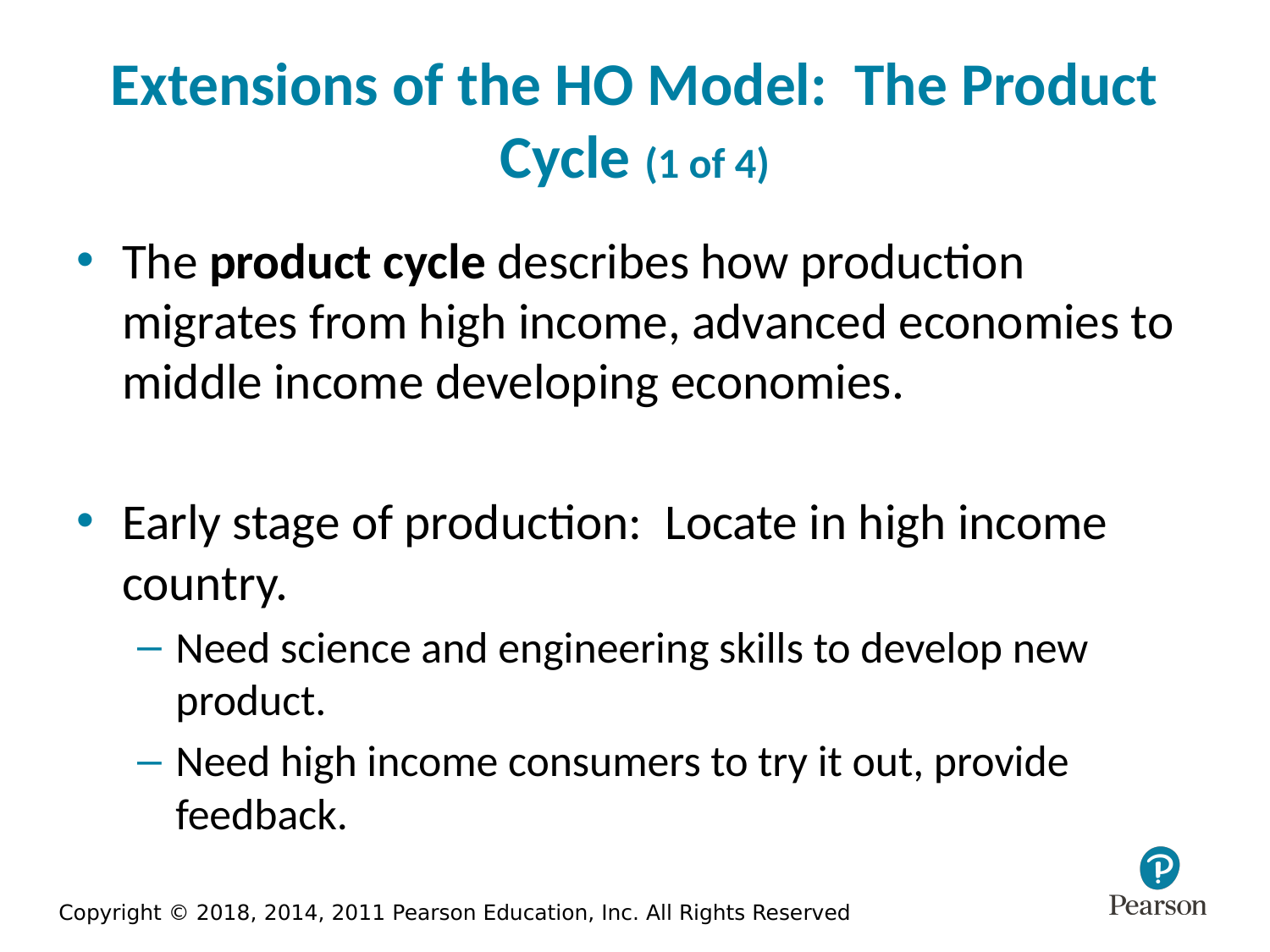

# Extensions of the HO Model:  The Product Cycle (1 of 4)
The product cycle describes how production migrates from high income, advanced economies to middle income developing economies.

Early stage of production:  Locate in high income country.
Need science and engineering skills to develop new product.
Need high income consumers to try it out, provide feedback.